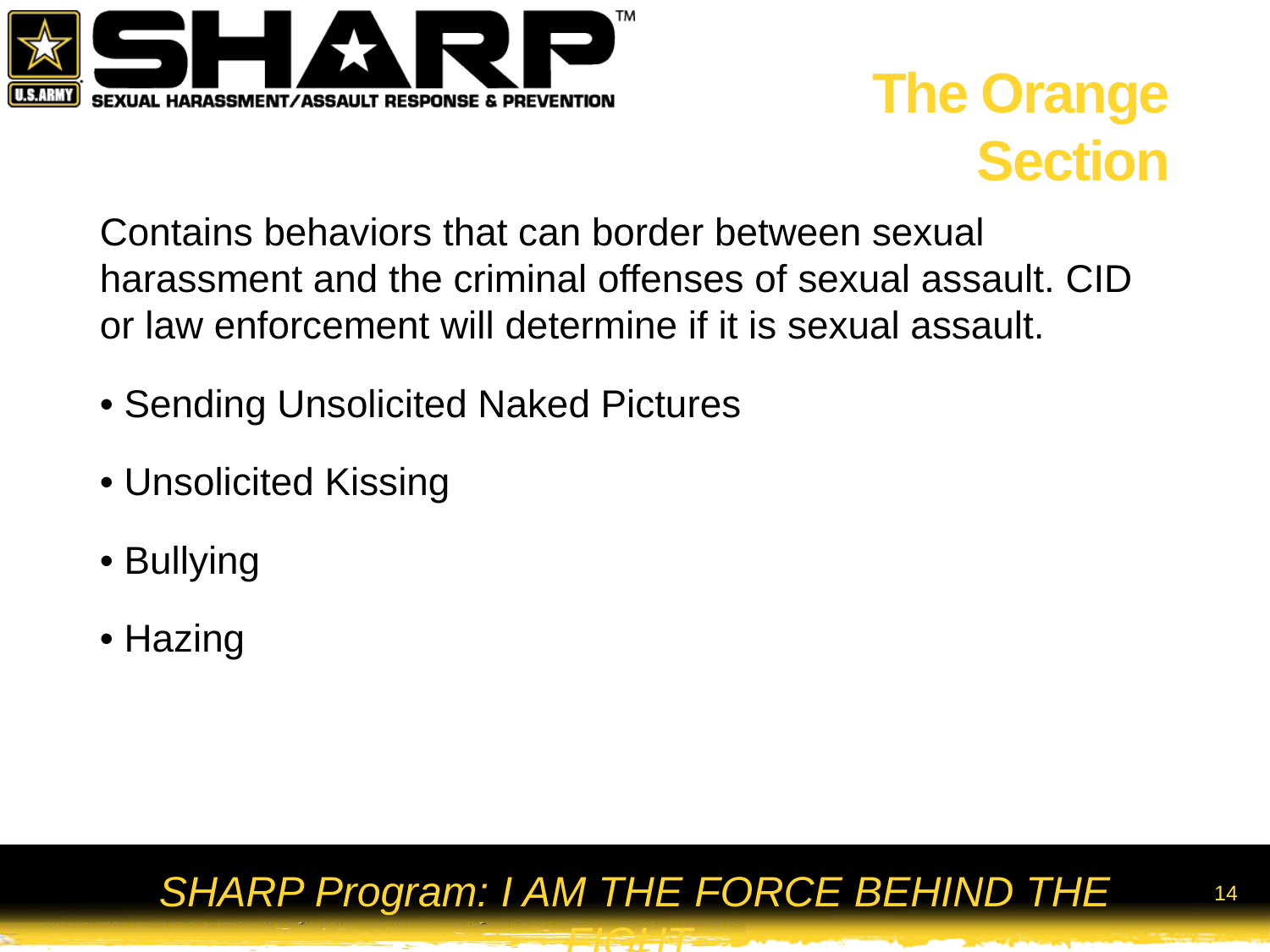

# The Orange Section
Contains behaviors that can border between sexual harassment and the criminal offenses of sexual assault. CID or law enforcement will determine if it is sexual assault.
• Sending Unsolicited Naked Pictures
• Unsolicited Kissing
• Bullying
• Hazing